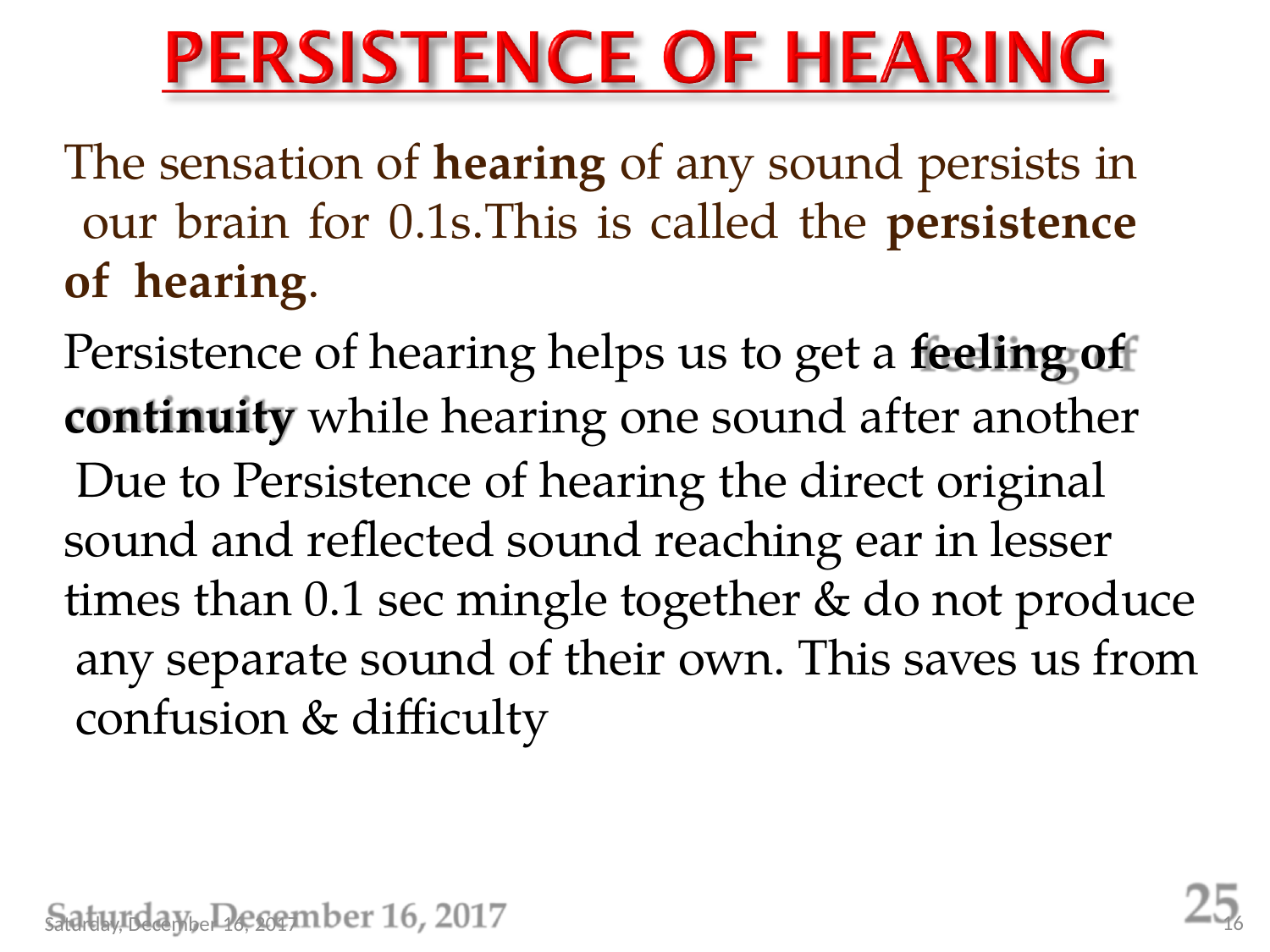

The sensation of hearing of any sound persists in  our brain for 0.1s.This is called the persistence of  hearing.
Persistence of hearing helps us to get a feeling of  continuity while hearing one sound after another.  Due to Persistence of hearing the direct original
sound and reflected sound reaching ear in lesser  times than 0.1 sec mingle together & do not produce  any separate sound of their own. This saves us from  confusion & difficulty

16

Saturday, December 16, 2017